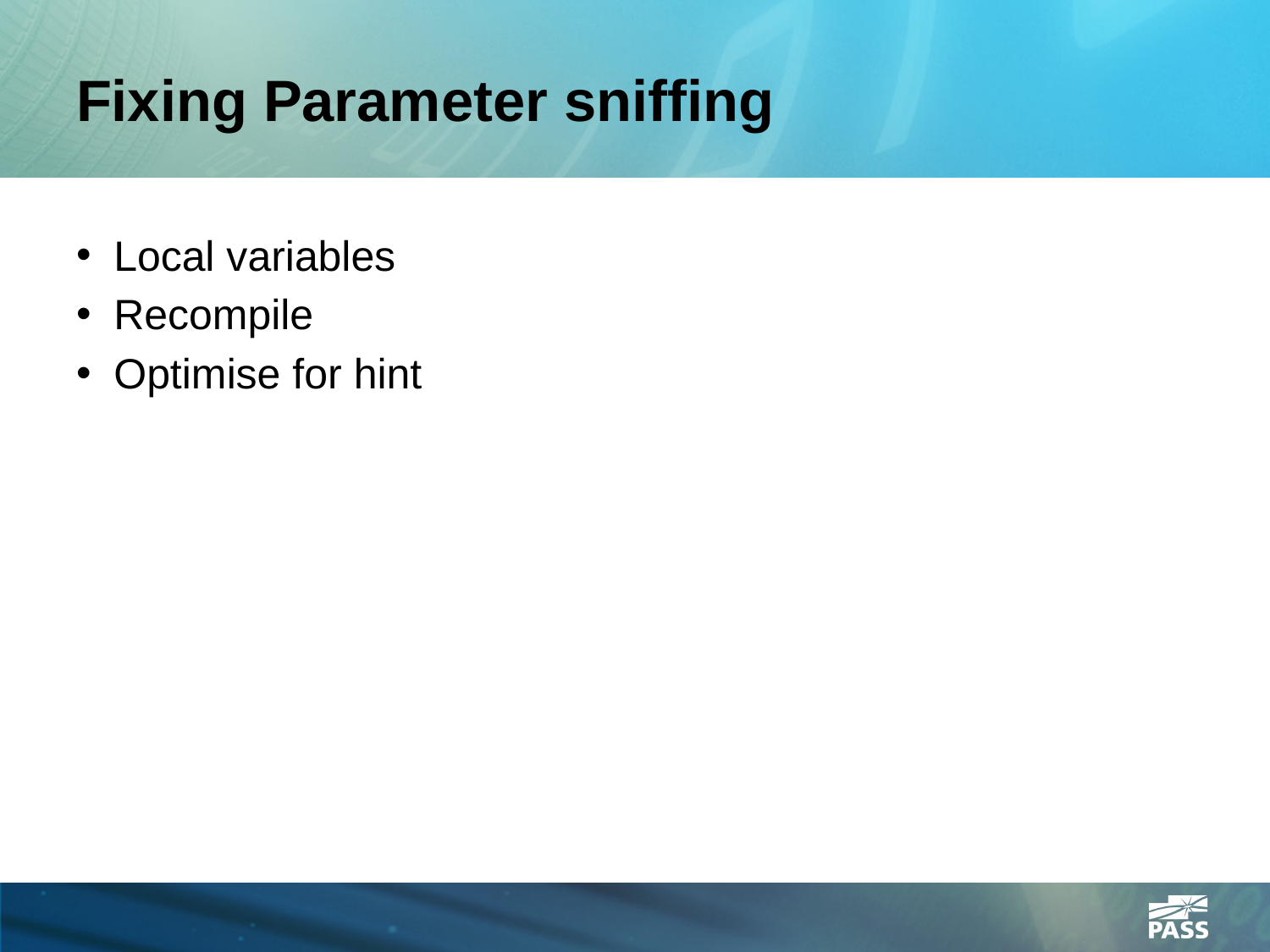

# Fixing Parameter sniffing
Local variables
Recompile
Optimise for hint